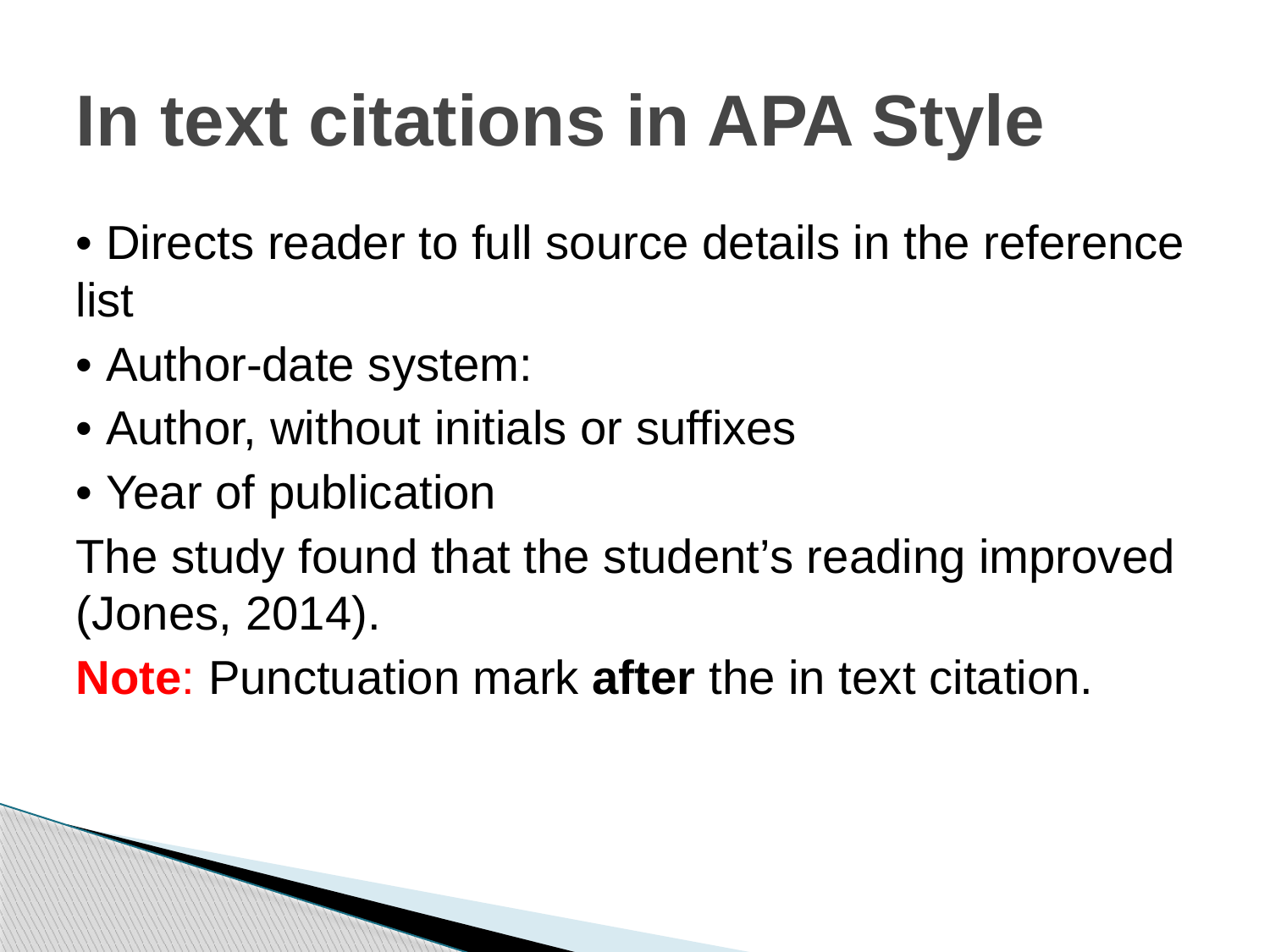

# In text citations in APA Style
• Directs reader to full source details in the reference list
• Author-date system:
• Author, without initials or suffixes
• Year of publication
The study found that the student’s reading improved (Jones, 2014).
Note: Punctuation mark after the in text citation.